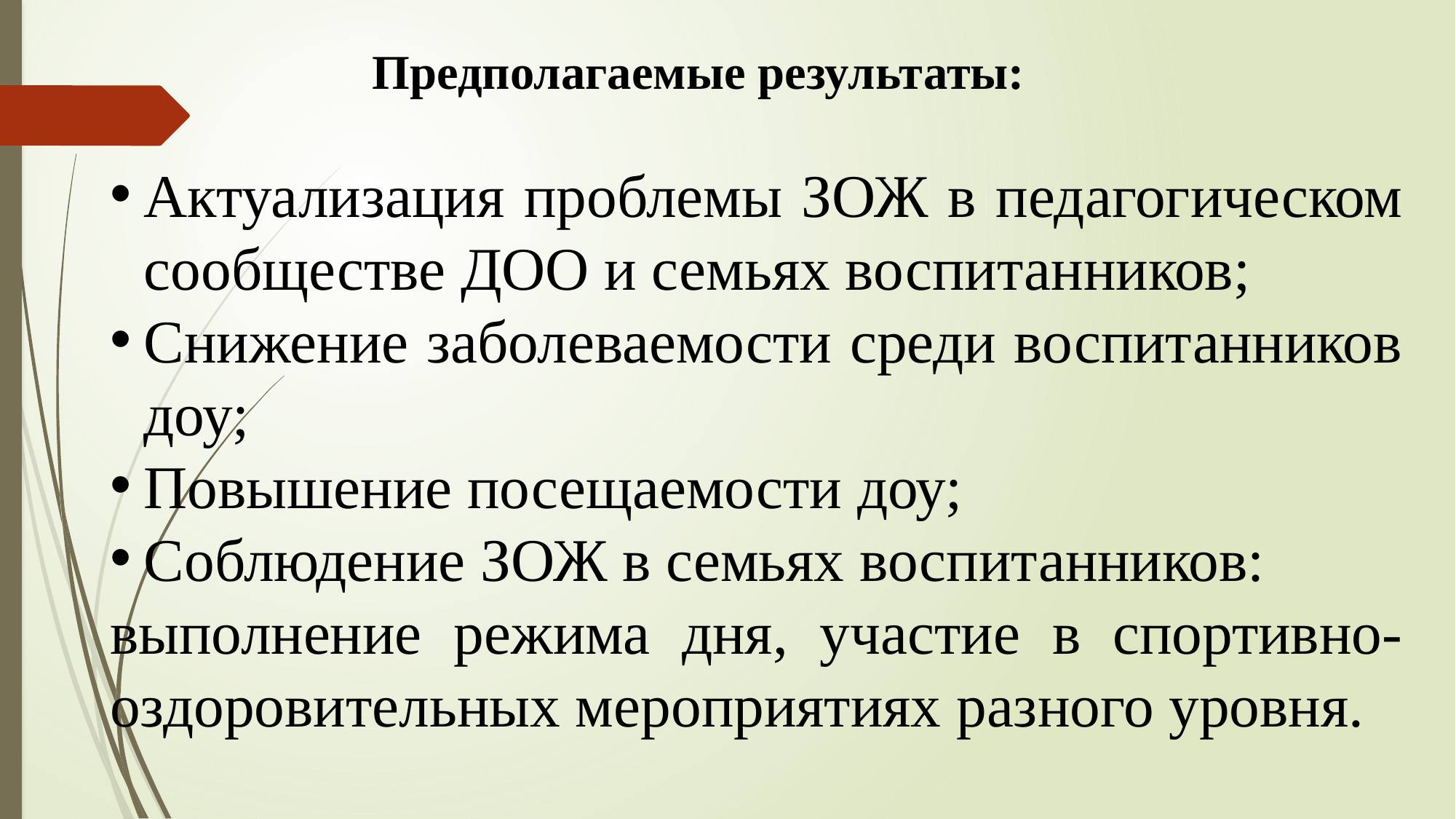

Предполагаемые результаты:
Актуализация проблемы ЗОЖ в педагогическом сообществе ДОО и семьях воспитанников;
Снижение заболеваемости среди воспитанников доу;
Повышение посещаемости доу;
Соблюдение ЗОЖ в семьях воспитанников:
выполнение режима дня, участие в спортивно-оздоровительных мероприятиях разного уровня.